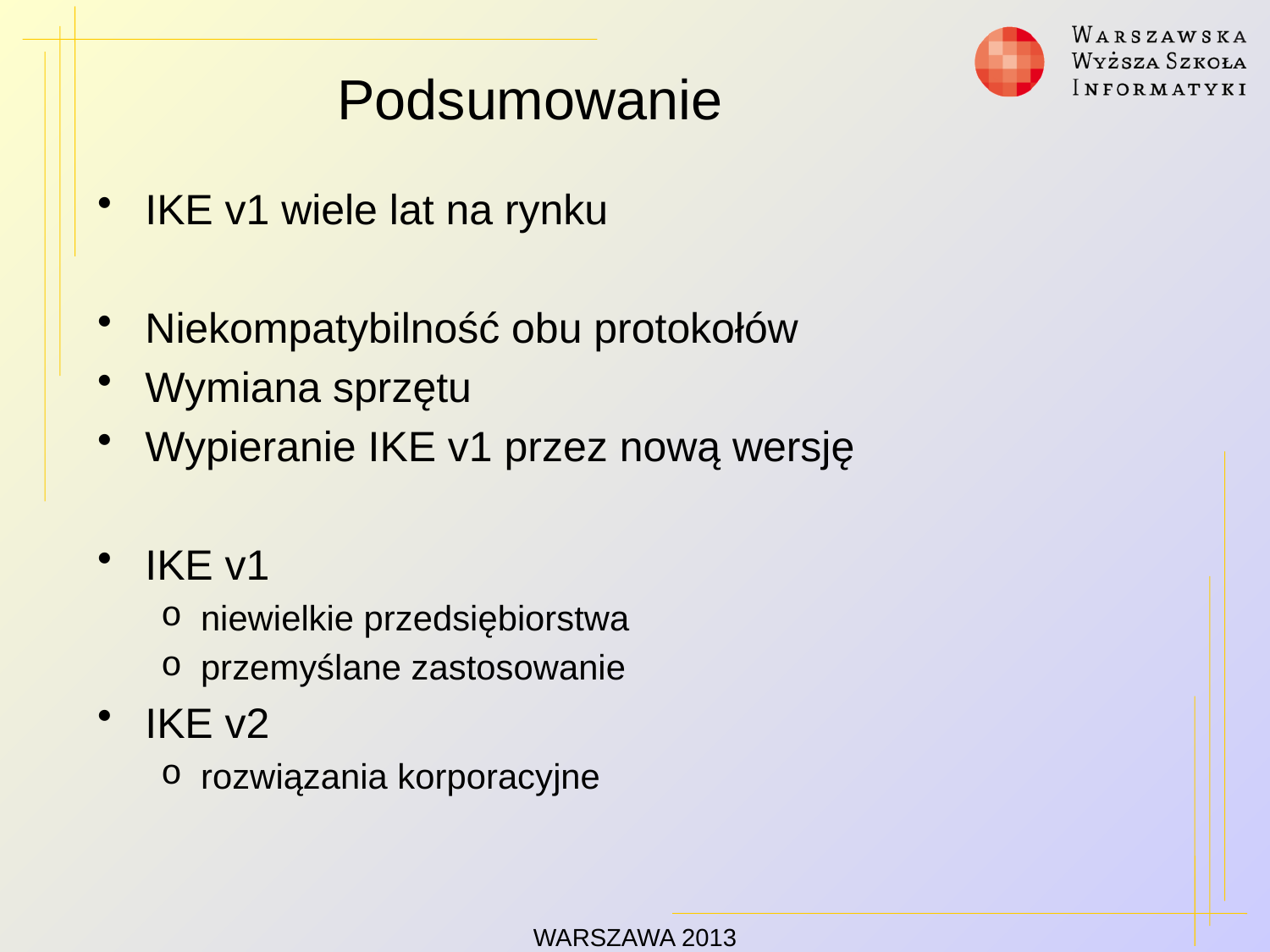

# Podsumowanie
IKE v1 wiele lat na rynku

Niekompatybilność obu protokołów
Wymiana sprzętu
Wypieranie IKE v1 przez nową wersję

IKE v1
niewielkie przedsiębiorstwa
przemyślane zastosowanie
IKE v2
rozwiązania korporacyjne

WARSZAWA 2013